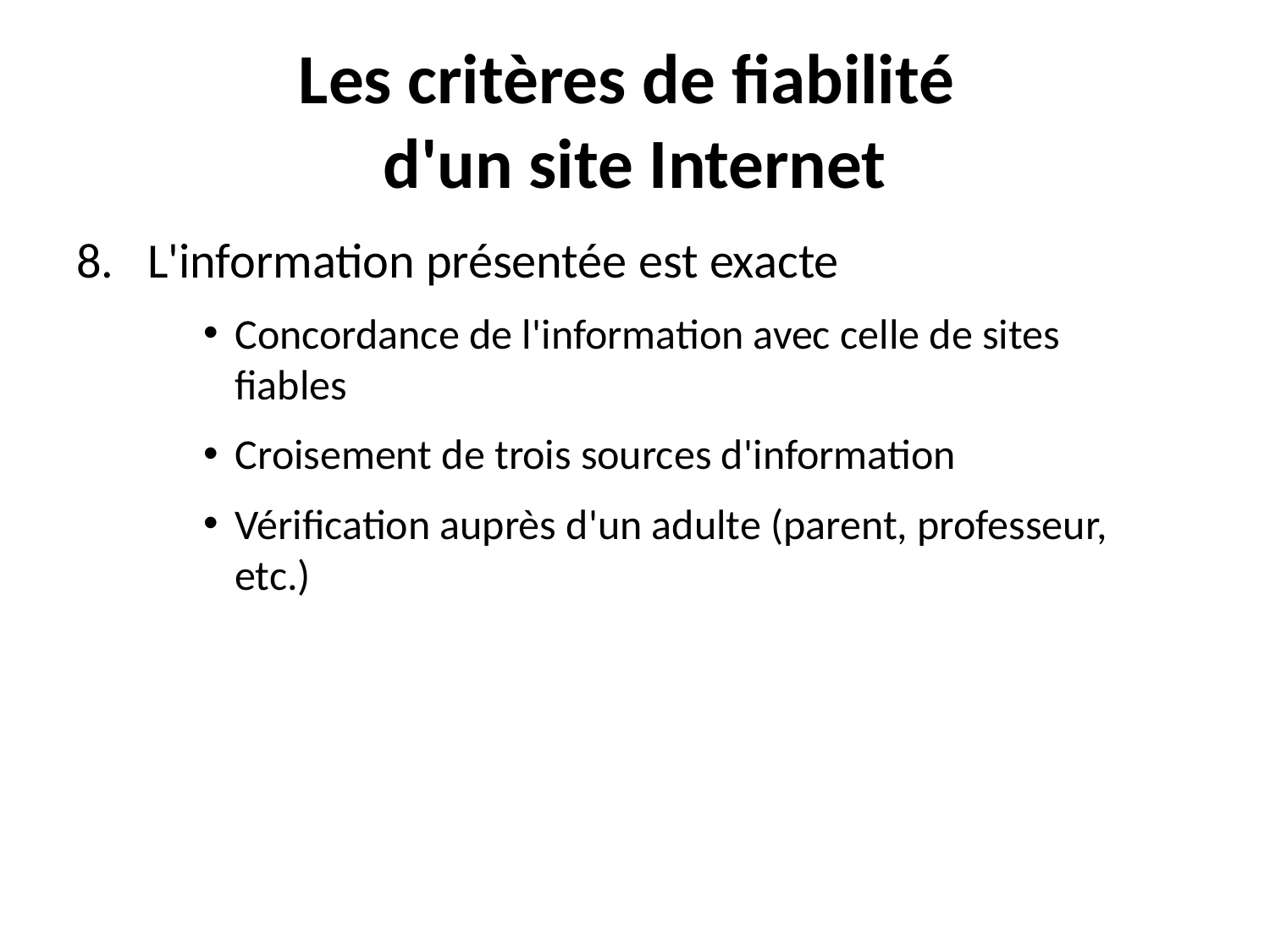

# Les critères de fiabilité d'un site Internet
L'information présentée est exacte
Concordance de l'information avec celle de sites fiables
Croisement de trois sources d'information
Vérification auprès d'un adulte (parent, professeur, etc.)